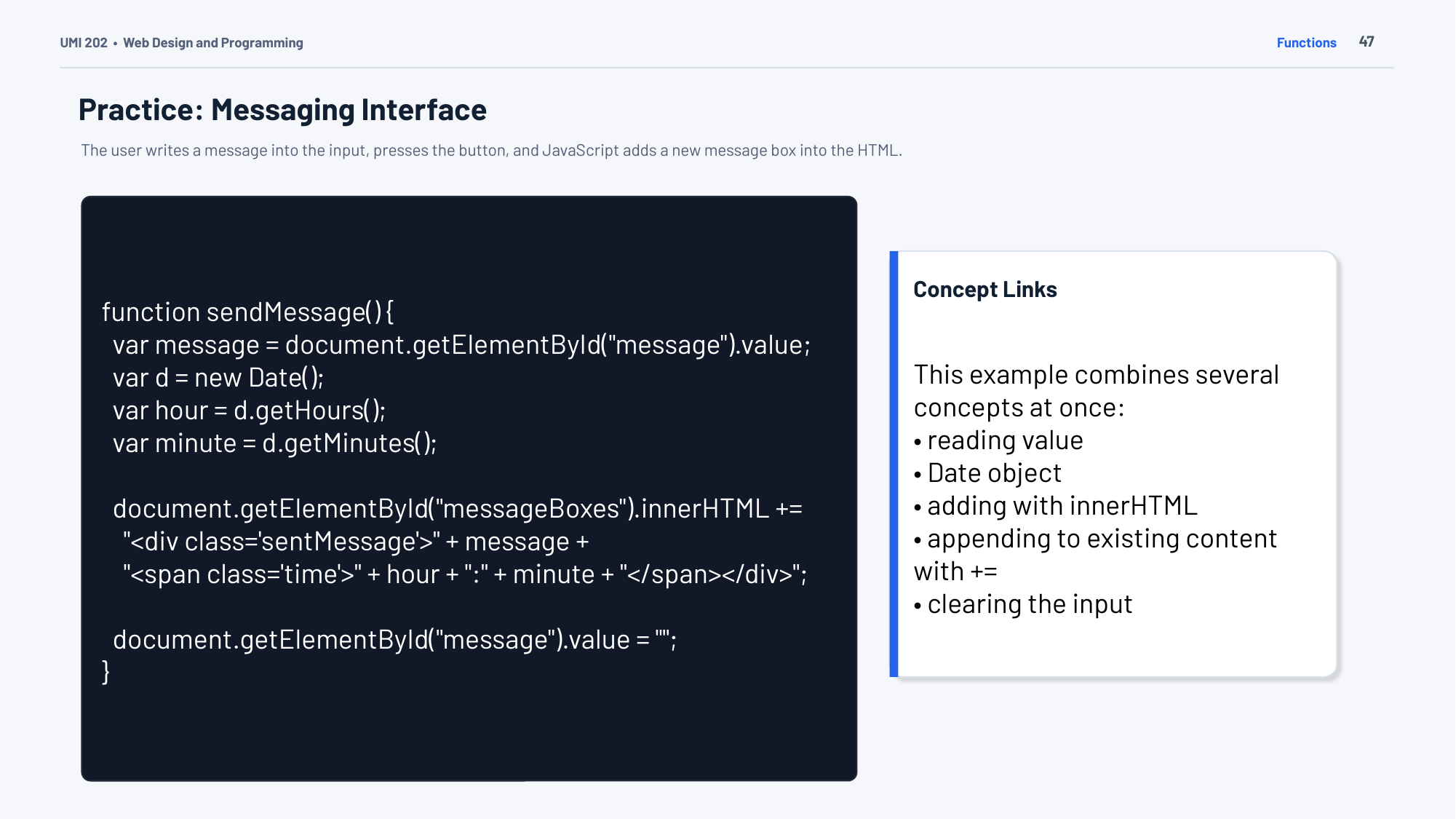

47
UMI 202  •  Web Design and Programming
Functions

Practice: Messaging Interface
The user writes a message into the input, presses the button, and JavaScript adds a new message box into the HTML.

function sendMessage() {
  var message = document.getElementById("message").value;
  var d = new Date();
  var hour = d.getHours();
  var minute = d.getMinutes();

  document.getElementById("messageBoxes").innerHTML +=
    "<div class='sentMessage'>" + message +
    "<span class='time'>" + hour + ":" + minute + "</span></div>";

  document.getElementById("message").value = "";
}

Concept Links
This example combines several concepts at once:
• reading value
• Date object
• adding with innerHTML
• appending to existing content with +=
• clearing the input